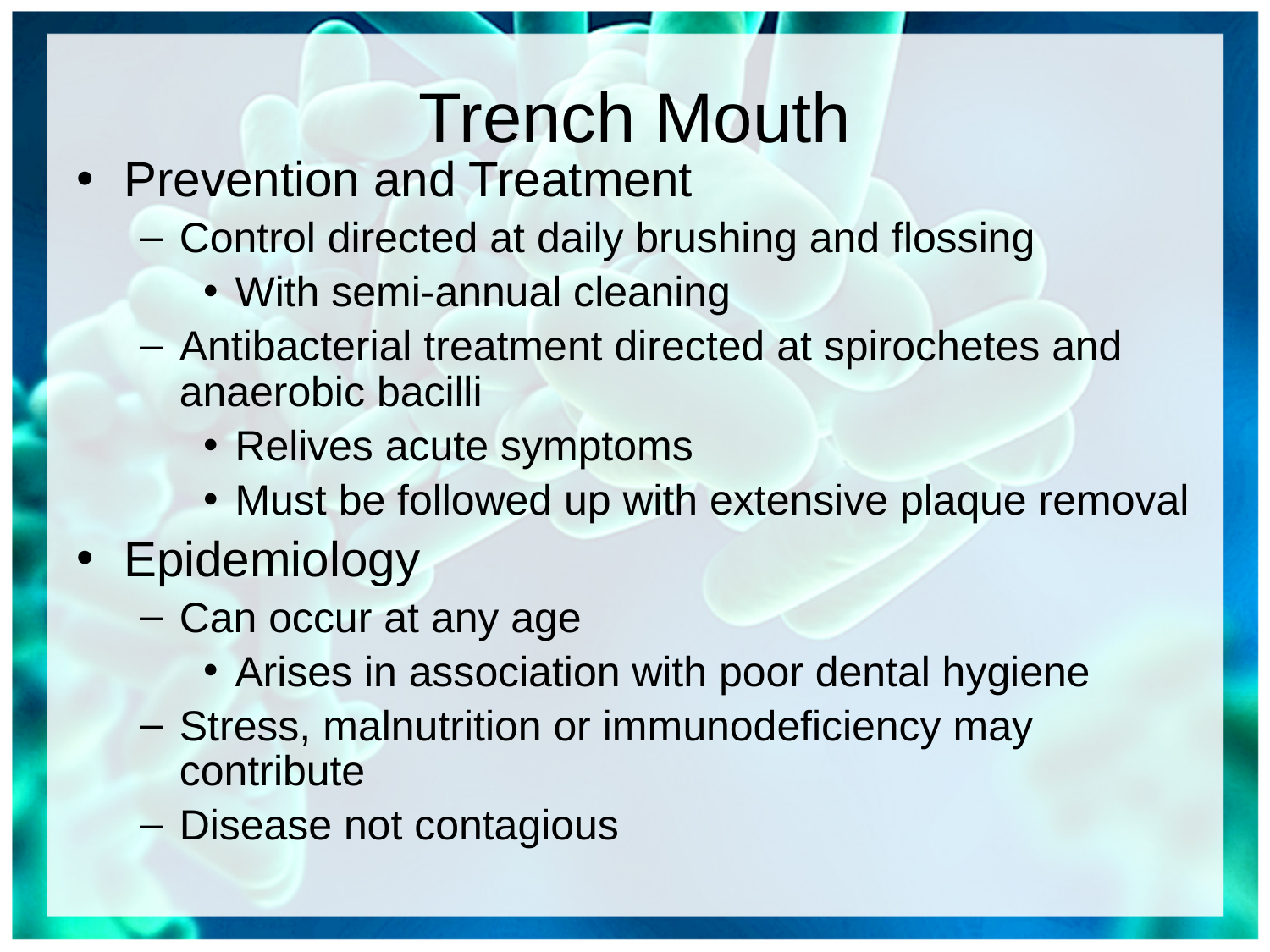

# Trench Mouth
Prevention and Treatment
Control directed at daily brushing and flossing
With semi-annual cleaning
Antibacterial treatment directed at spirochetes and anaerobic bacilli
Relives acute symptoms
Must be followed up with extensive plaque removal
Epidemiology
Can occur at any age
Arises in association with poor dental hygiene
Stress, malnutrition or immunodeficiency may contribute
Disease not contagious